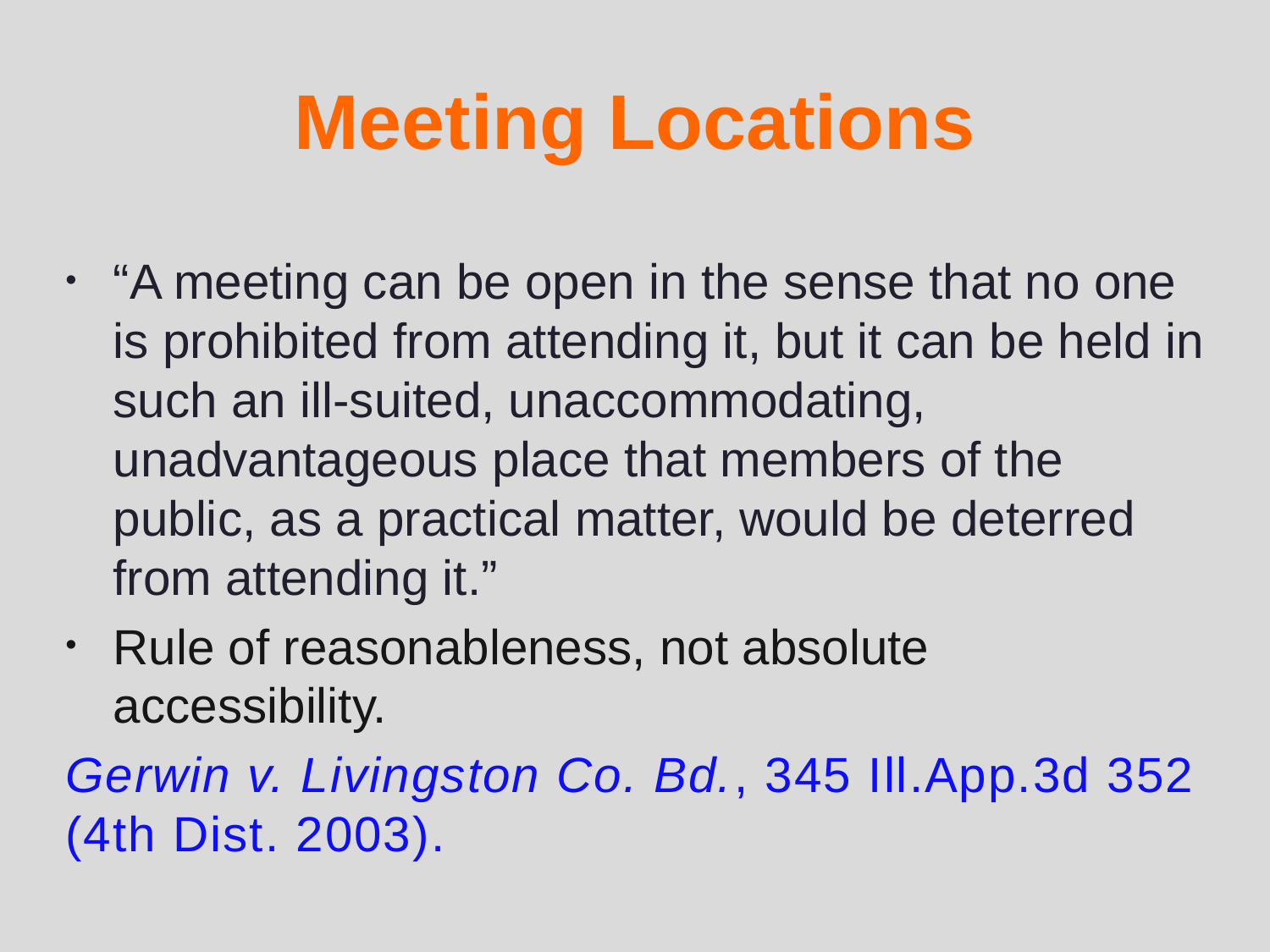

# Meeting Locations
“A meeting can be open in the sense that no one is prohibited from attending it, but it can be held in such an ill-suited, unaccommodating, unadvantageous place that members of the public, as a practical matter, would be deterred from attending it.”
Rule of reasonableness, not absolute accessibility.
Gerwin v. Livingston Co. Bd., 345 Ill.App.3d 352 (4th Dist. 2003).